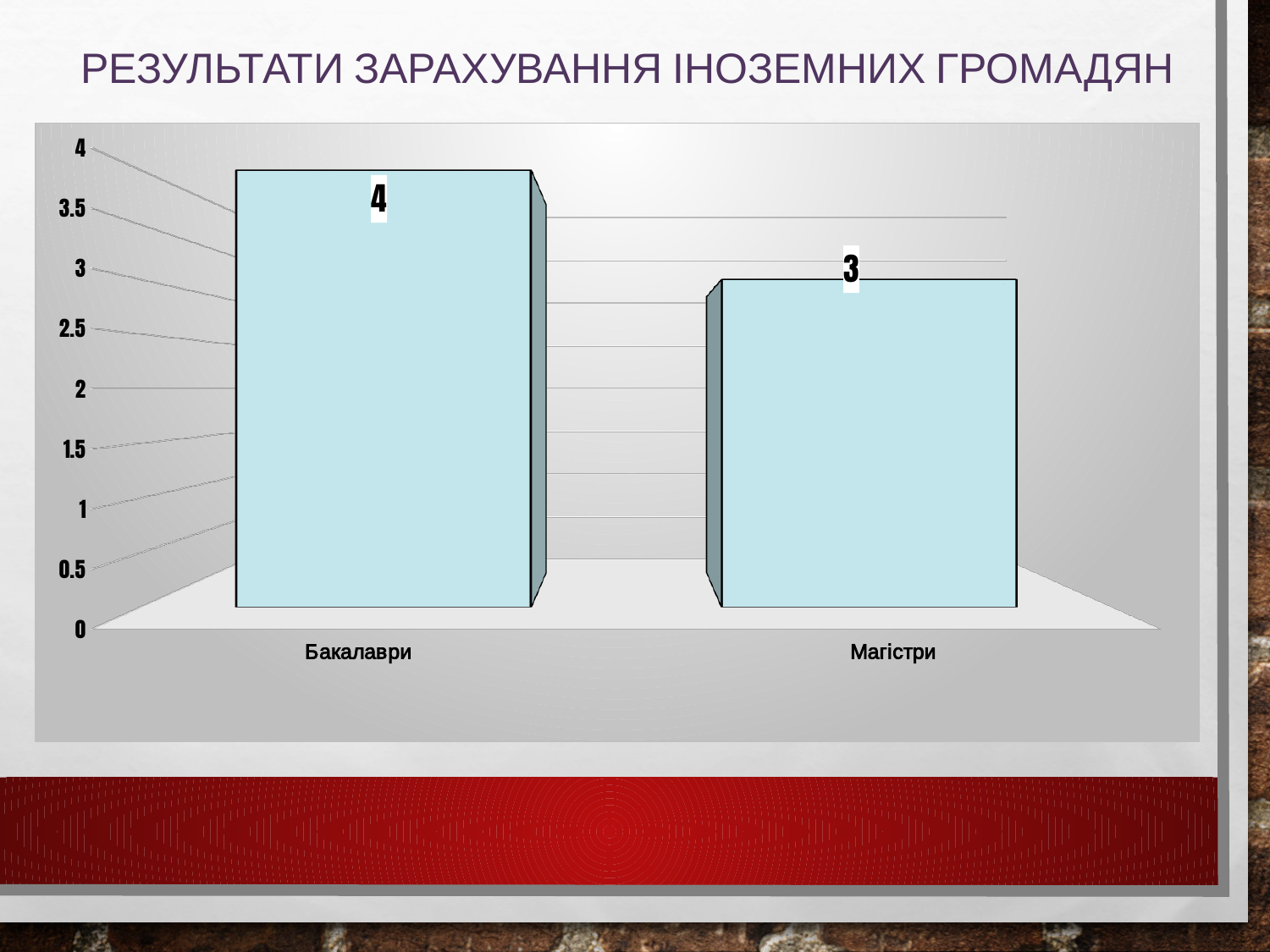

# Результати зарахування іноземних громадян

[unsupported chart]